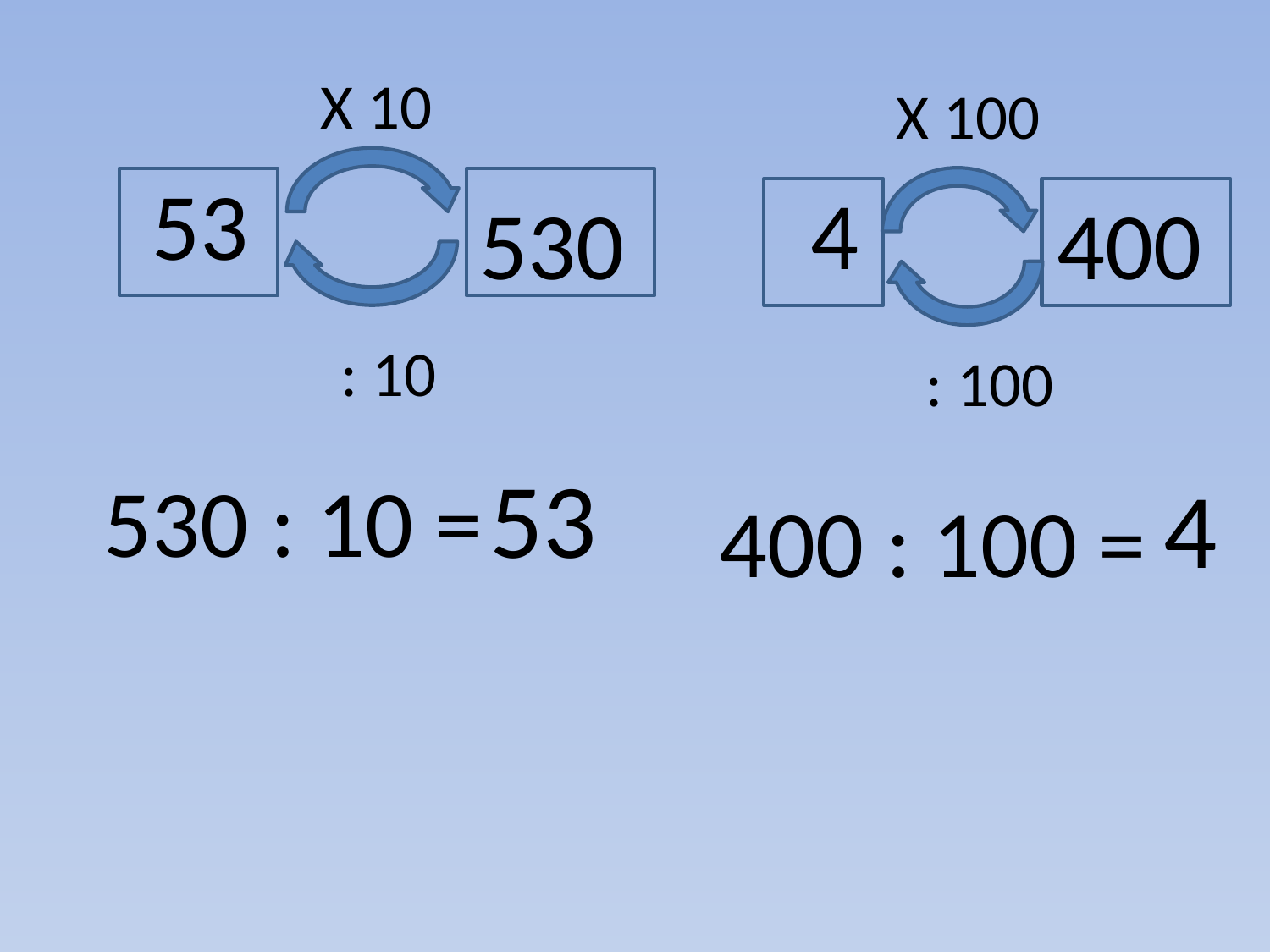

Х 10
Х 100

53

  4
530

 400

: 10
: 100
53
530 : 10 =
4
400 : 100 =